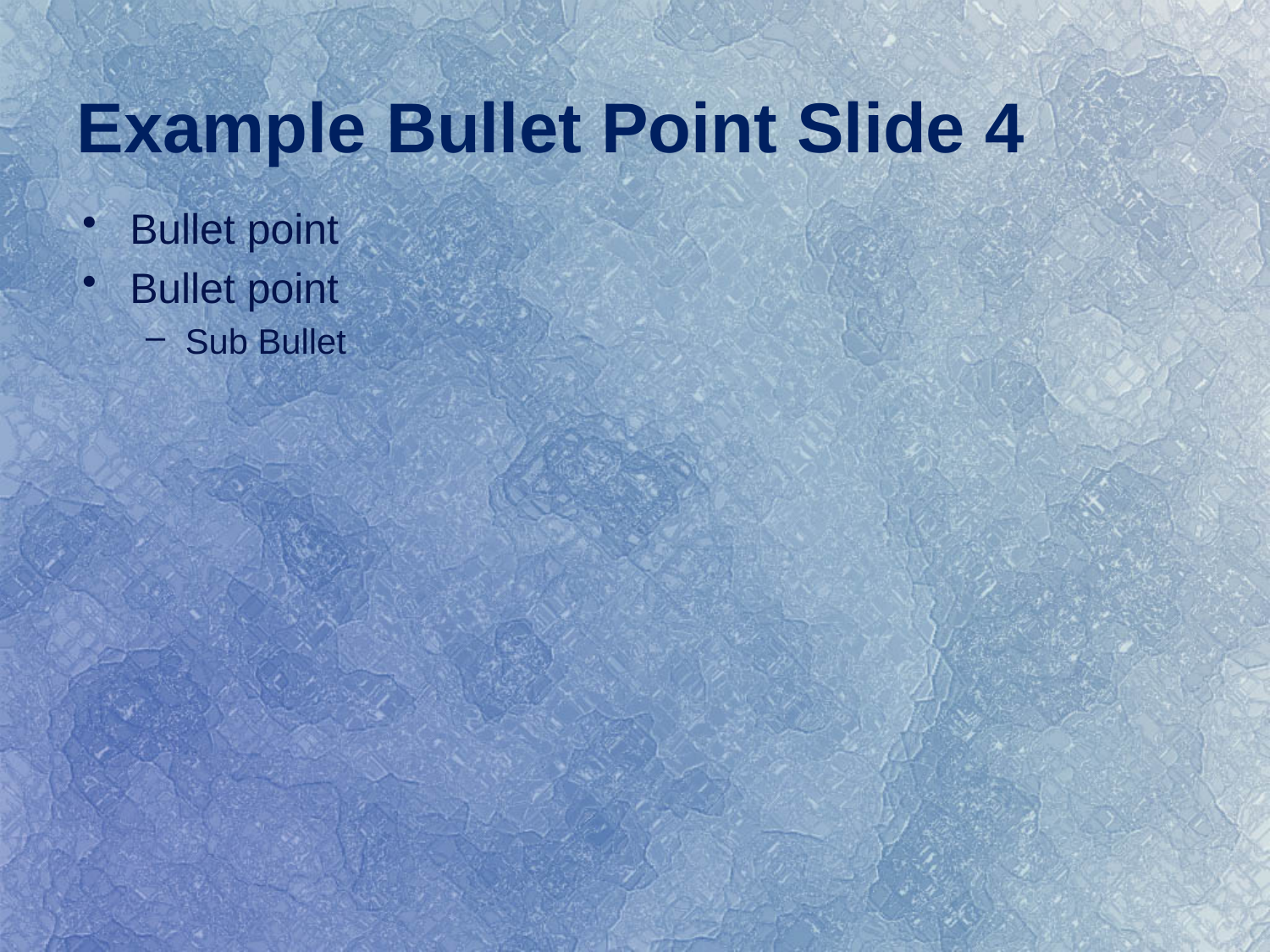

# Example Bullet Point Slide 4
Bullet point
Bullet point
Sub Bullet